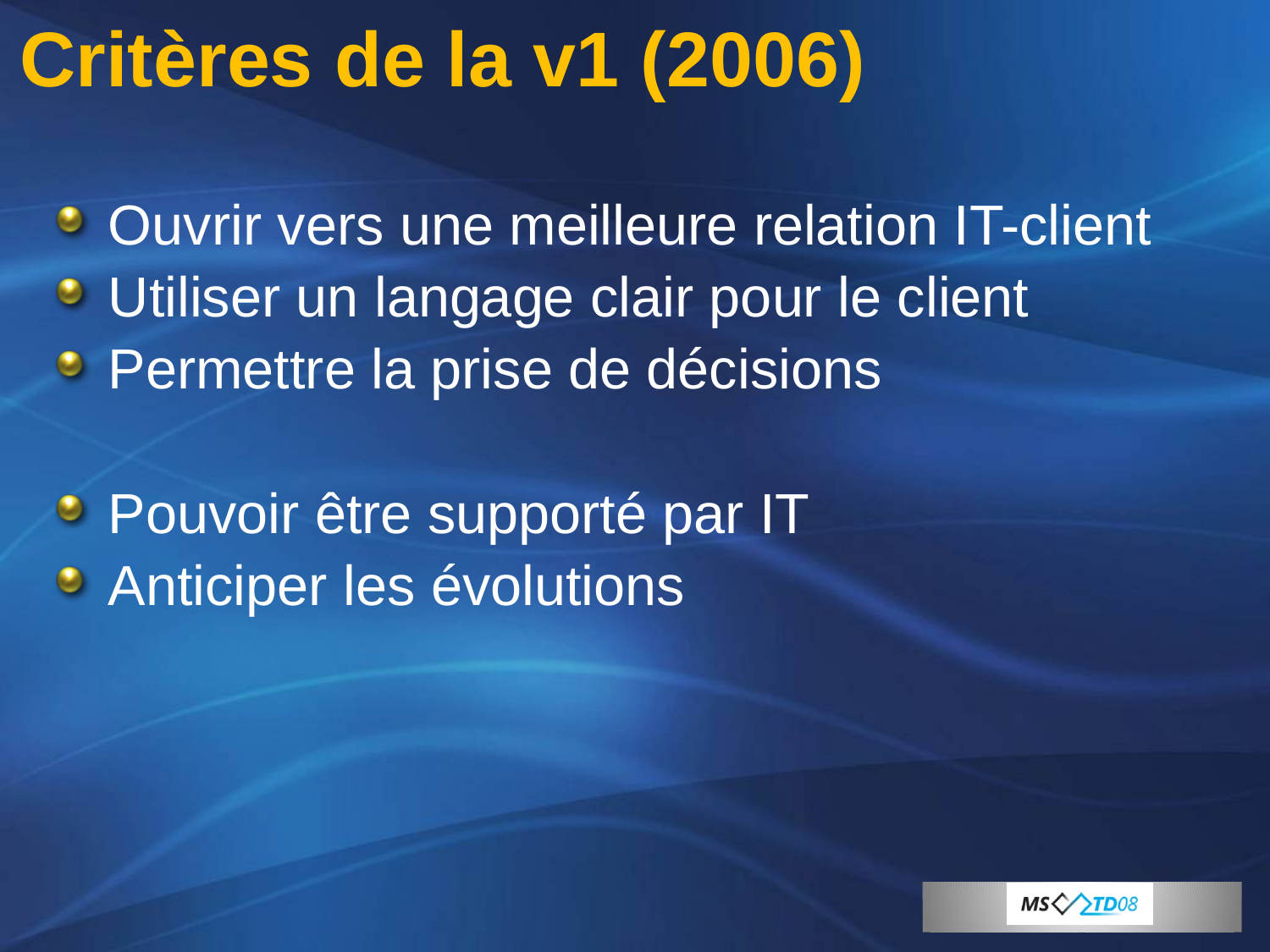

# Critères de la v1 (2006)
Ouvrir vers une meilleure relation IT-client
Utiliser un langage clair pour le client
Permettre la prise de décisions

Pouvoir être supporté par IT
Anticiper les évolutions